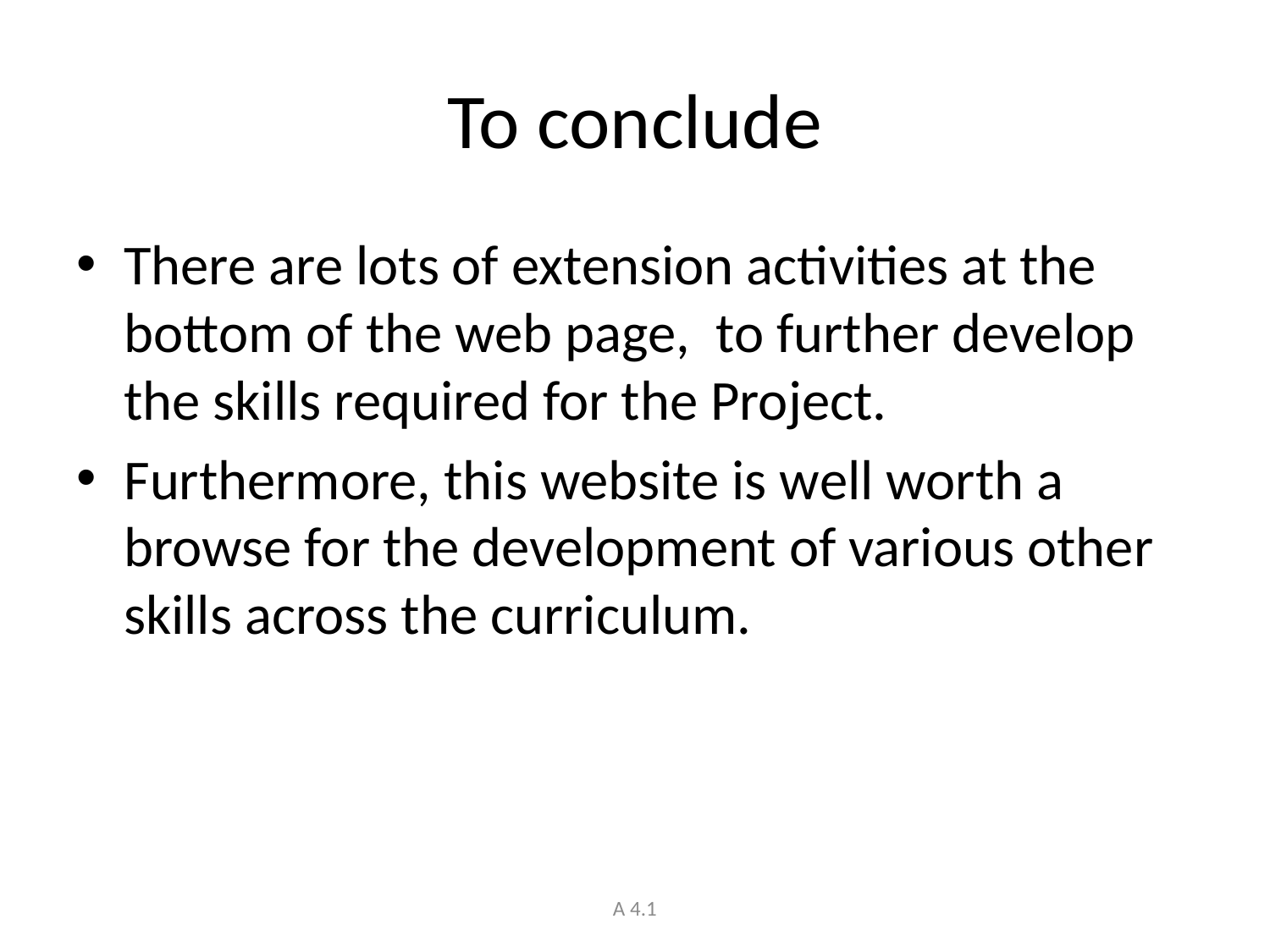

# To conclude
There are lots of extension activities at the bottom of the web page,  to further develop the skills required for the Project.
Furthermore, this website is well worth a browse for the development of various other skills across the curriculum.
A 4.1